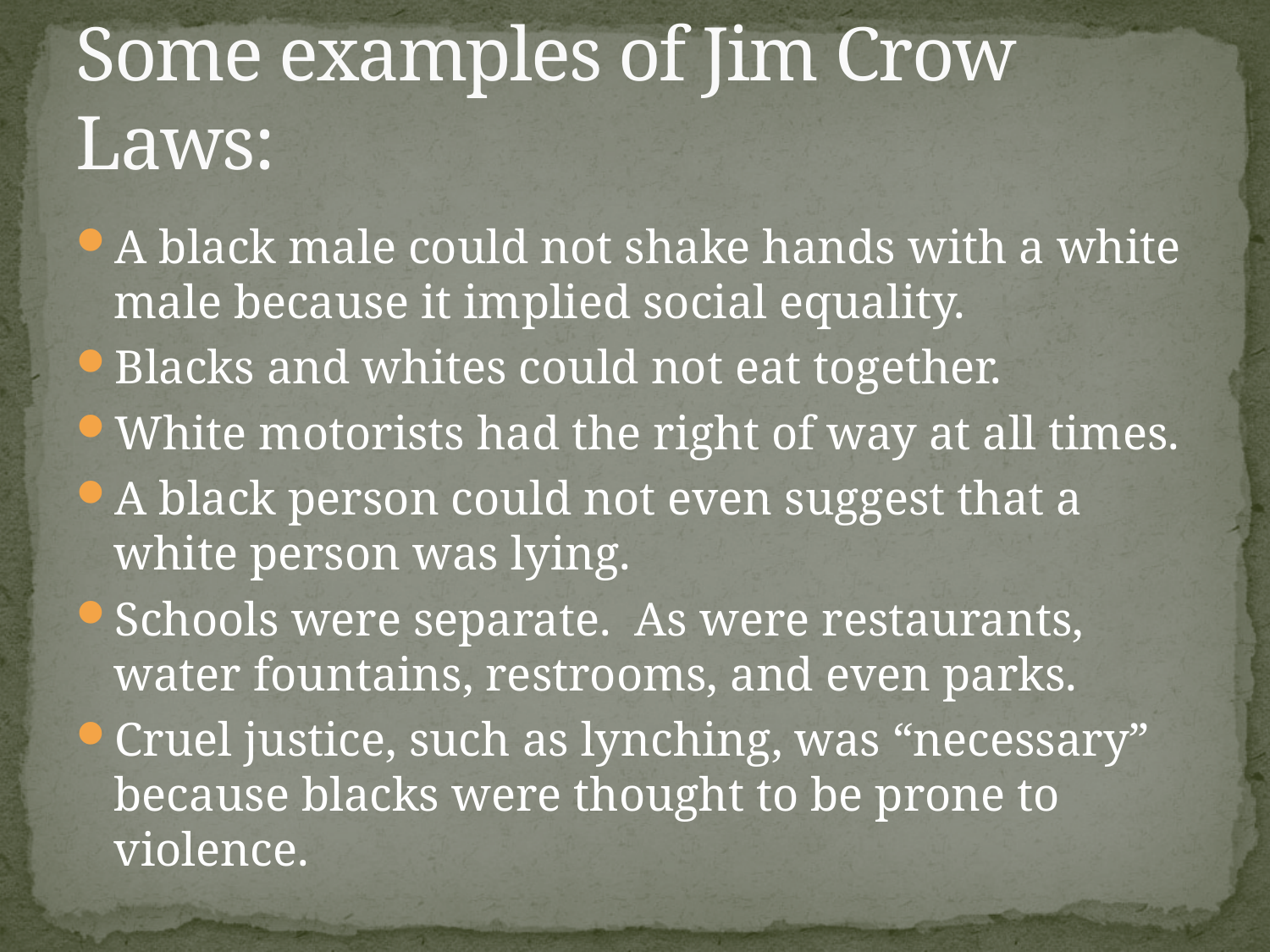

# Some examples of Jim Crow Laws:
A black male could not shake hands with a white male because it implied social equality.
Blacks and whites could not eat together.
White motorists had the right of way at all times.
A black person could not even suggest that a white person was lying.
Schools were separate.  As were restaurants, water fountains, restrooms, and even parks.
Cruel justice, such as lynching, was “necessary” because blacks were thought to be prone to violence.